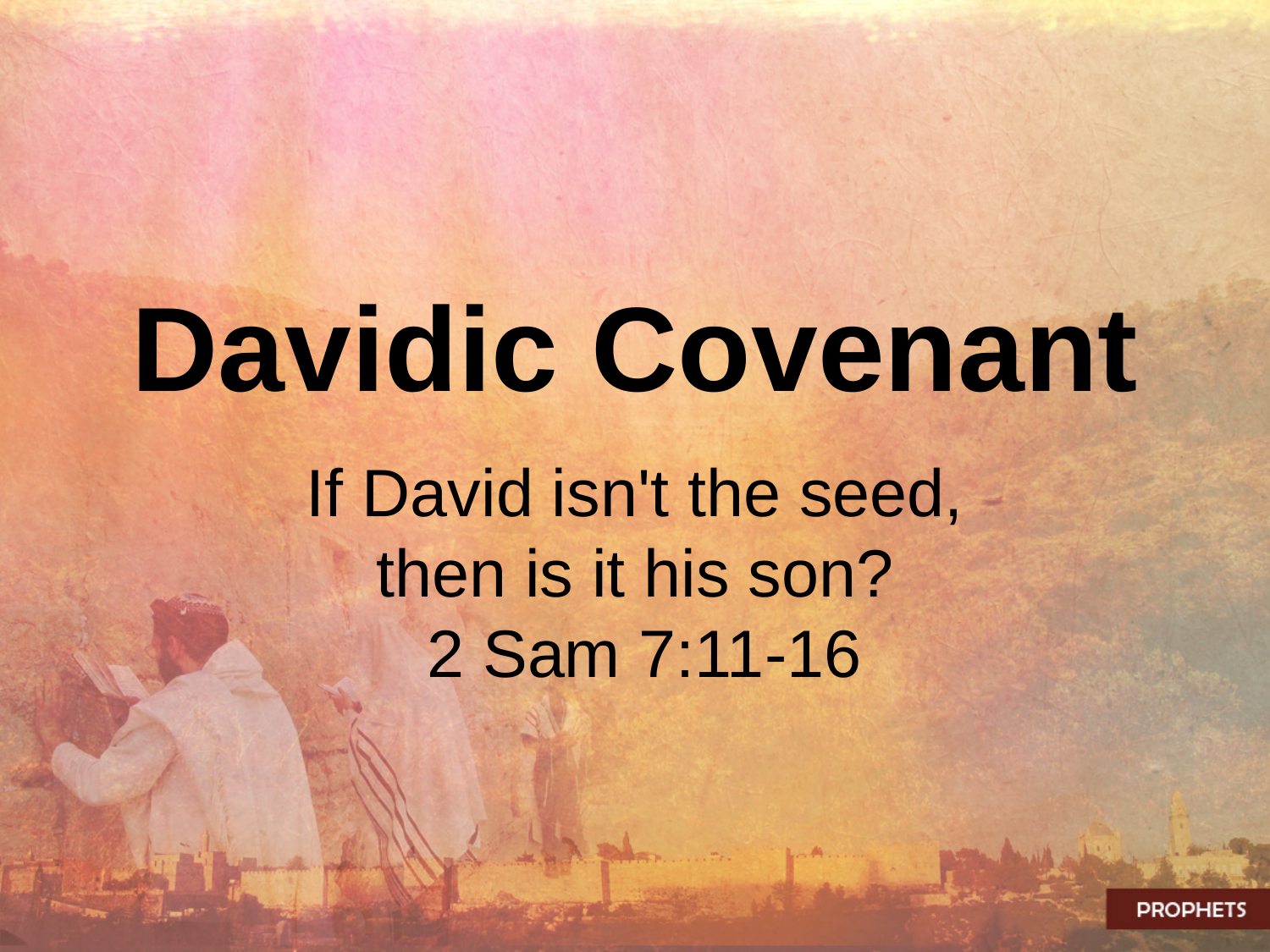

# Davidic Covenant
If David isn't the seed,
then is it his son?
 2 Sam 7:11-16